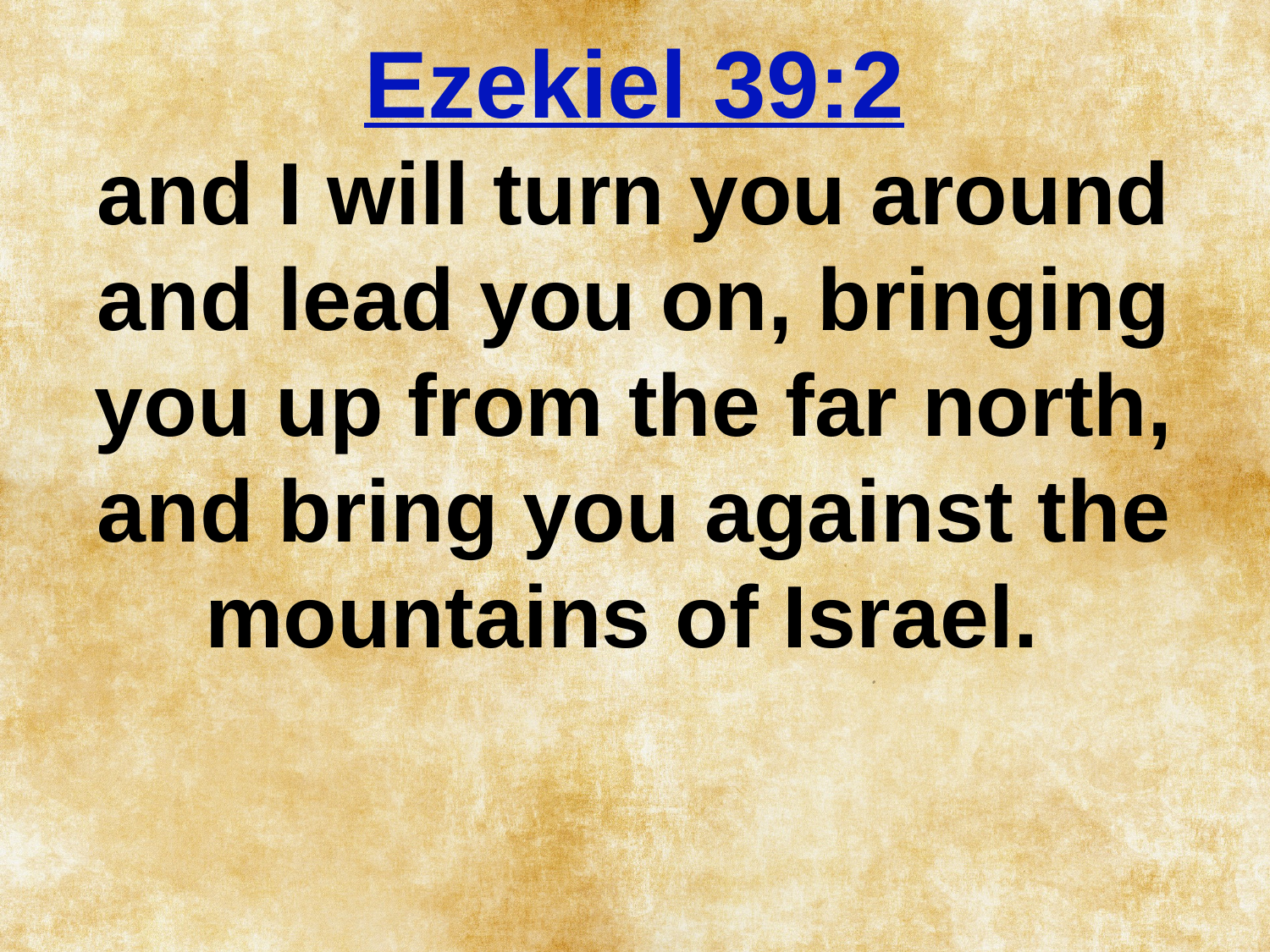

Ezekiel 39:2
and I will turn you around and lead you on, bringing you up from the far north, and bring you against the mountains of Israel.